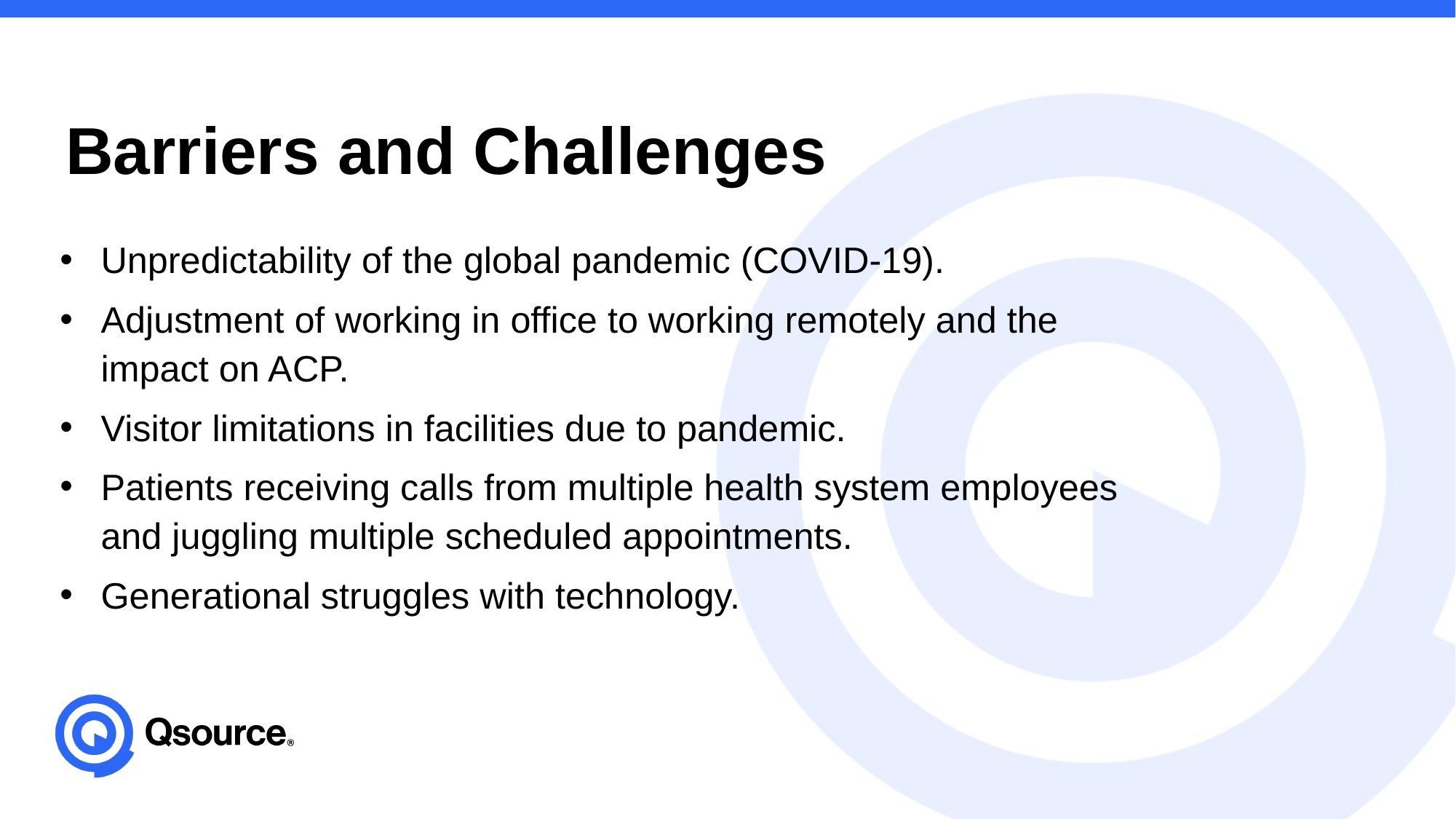

Barriers and Challenges
Unpredictability of the global pandemic (COVID-19).
Adjustment of working in office to working remotely and the impact on ACP.
Visitor limitations in facilities due to pandemic.
Patients receiving calls from multiple health system employees and juggling multiple scheduled appointments.
Generational struggles with technology.